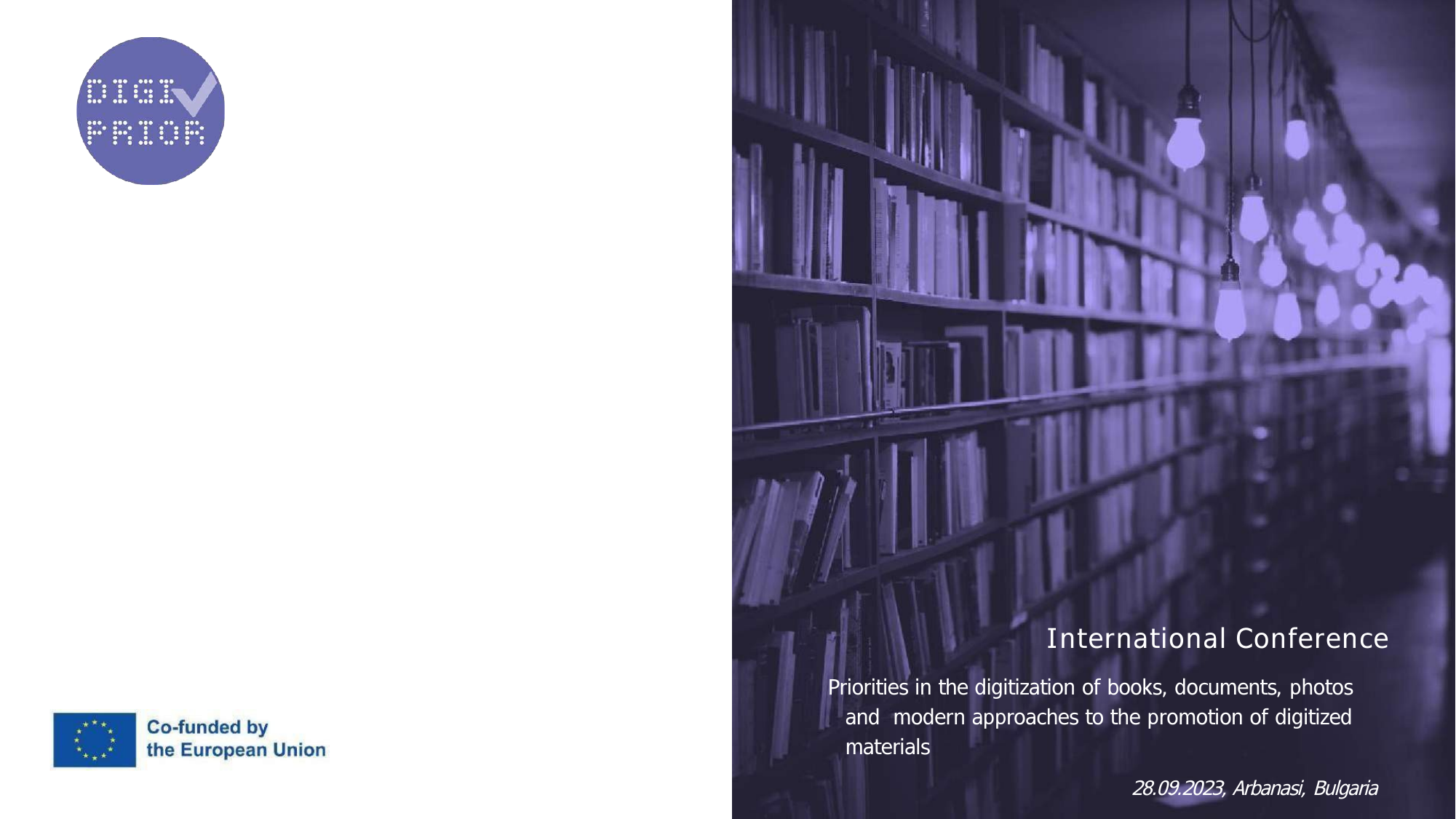

International Conference
Priorities in the digitization of books, documents, photos and  modern approaches to the promotion of digitized materials
28.09.2023, Arbanasi, Bulgaria